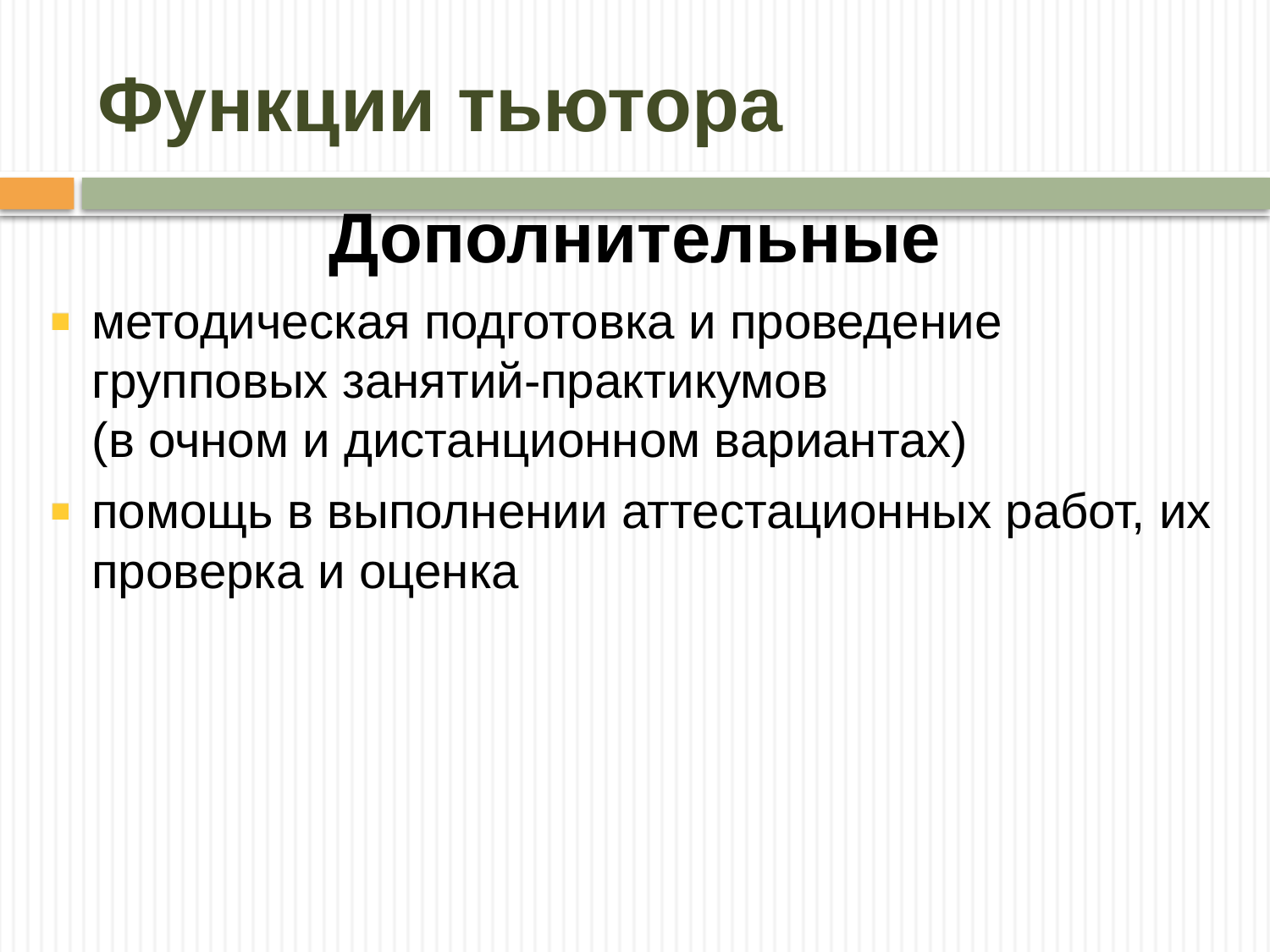

# Функции тьютора
Дополнительные
методическая подготовка и проведение групповых занятий-практикумов
(в очном и дистанционном вариантах)
помощь в выполнении аттестационных работ, их проверка и оценка